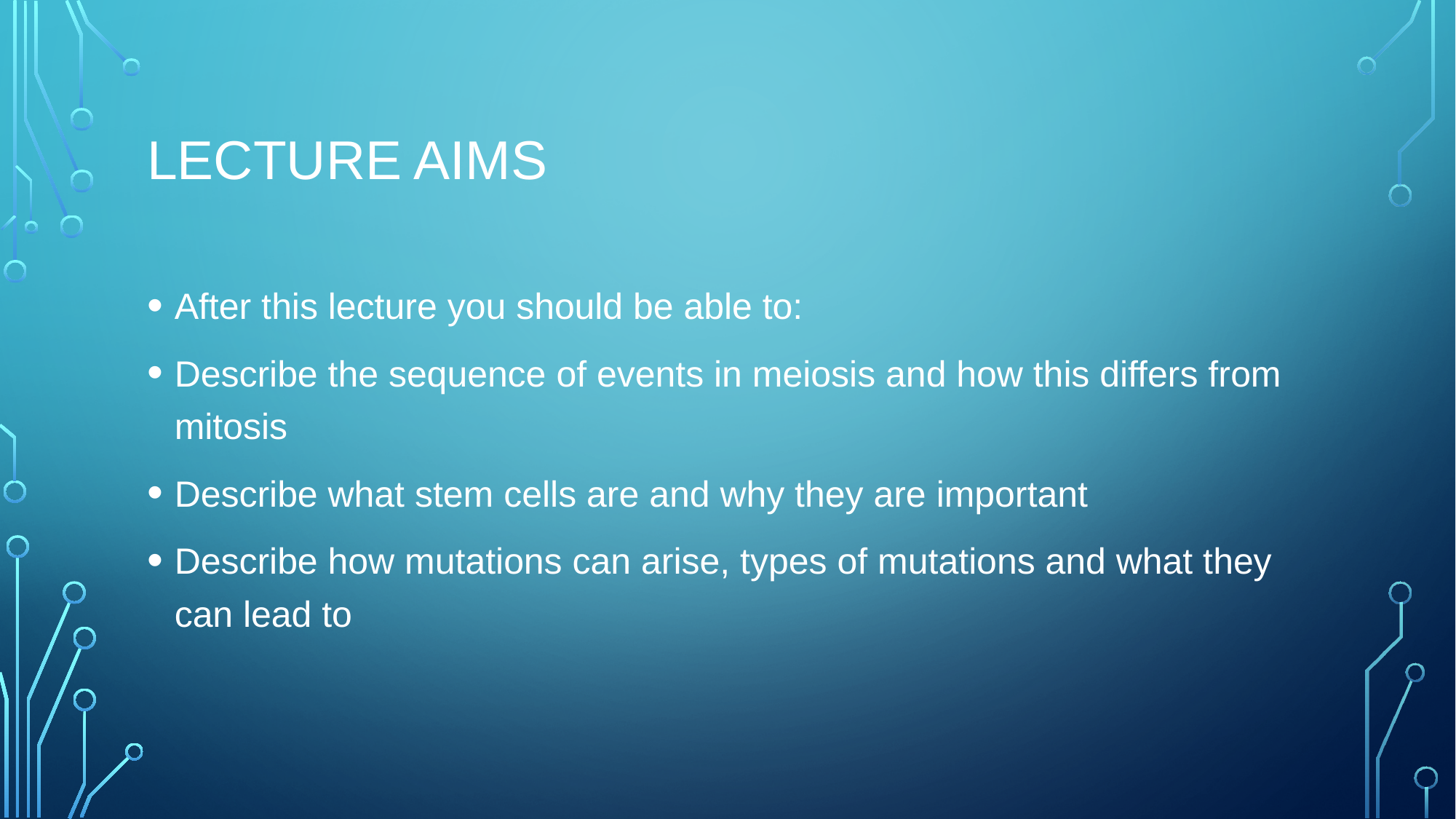

# Lecture aims
After this lecture you should be able to:
Describe the sequence of events in meiosis and how this differs from mitosis
Describe what stem cells are and why they are important
Describe how mutations can arise, types of mutations and what they can lead to